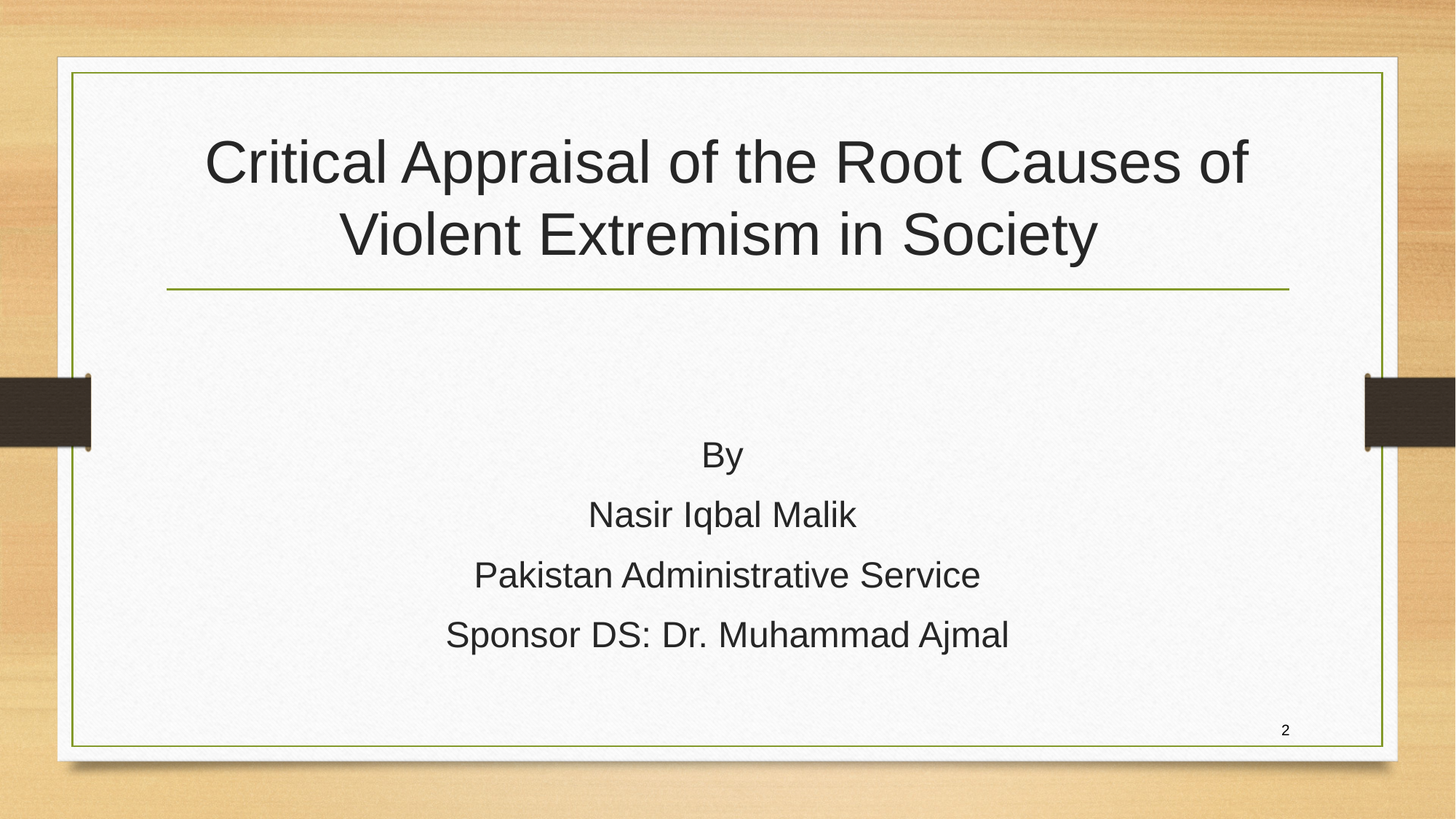

# Critical Appraisal of the Root Causes of Violent Extremism in Society

By
Nasir Iqbal Malik
Pakistan Administrative Service
Sponsor DS: Dr. Muhammad Ajmal

2